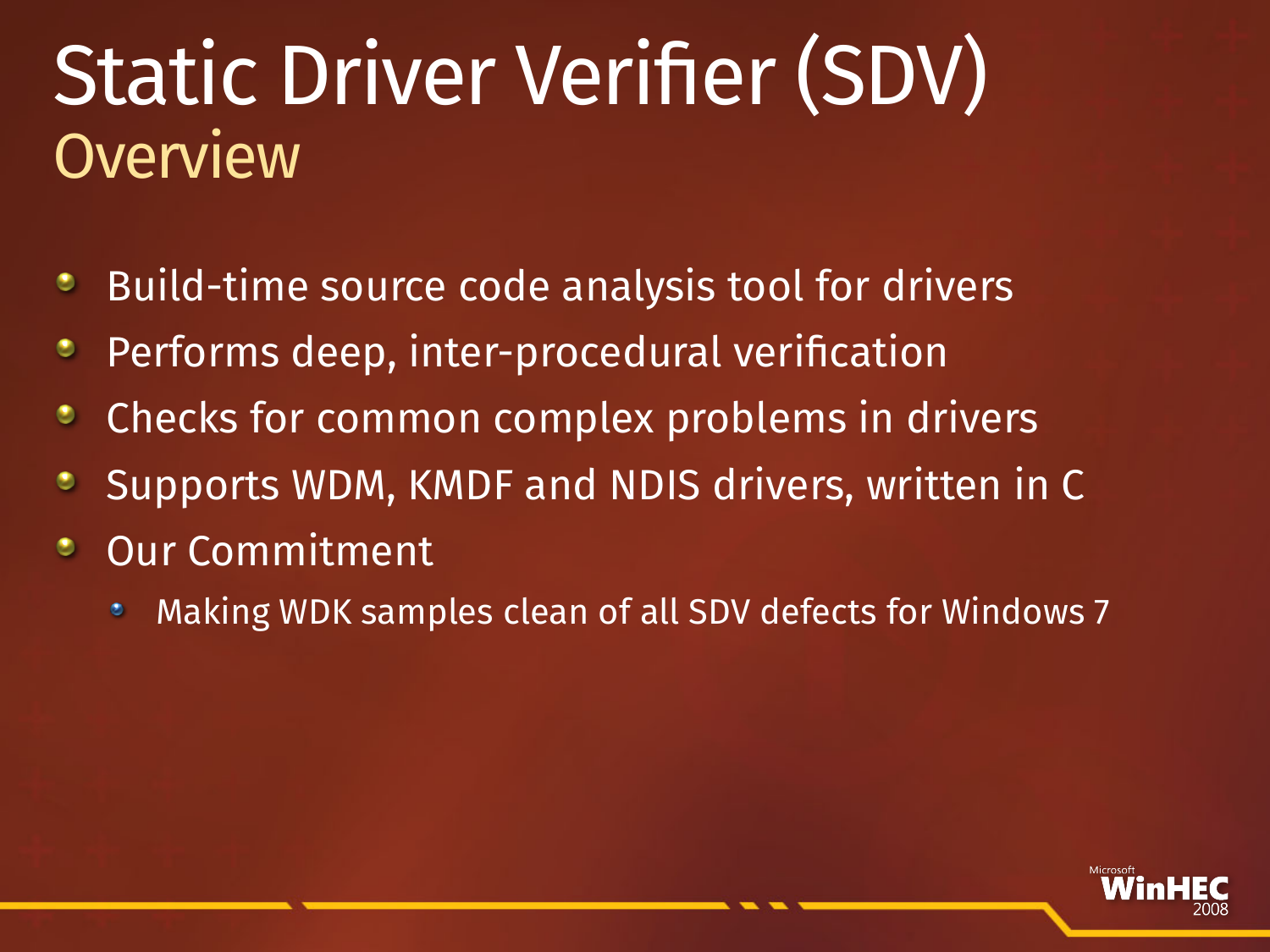

# Static Driver Verifier (SDV) Overview
Build-time source code analysis tool for drivers
Performs deep, inter-procedural verification
Checks for common complex problems in drivers
Supports WDM, KMDF and NDIS drivers, written in C
Our Commitment
Making WDK samples clean of all SDV defects for Windows 7